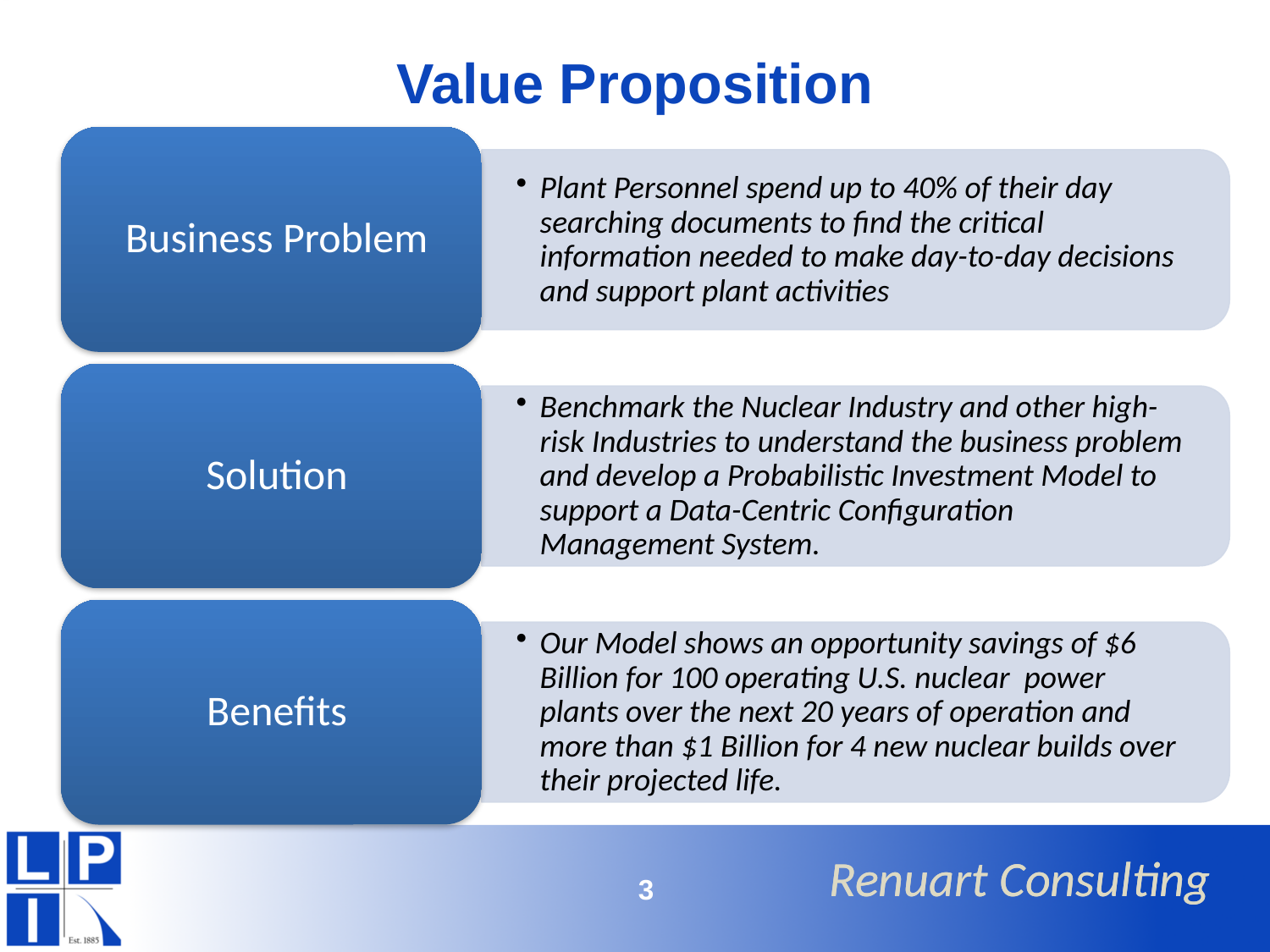

# Value Proposition
Plant Personnel spend up to 40% of their day searching documents to find the critical information needed to make day-to-day decisions and support plant activities
Business Problem
Benchmark the Nuclear Industry and other high-risk Industries to understand the business problem and develop a Probabilistic Investment Model to support a Data-Centric Configuration Management System.
Solution
Our Model shows an opportunity savings of $6 Billion for 100 operating U.S. nuclear  power plants over the next 20 years of operation and more than $1 Billion for 4 new nuclear builds over their projected life.
Benefits
3